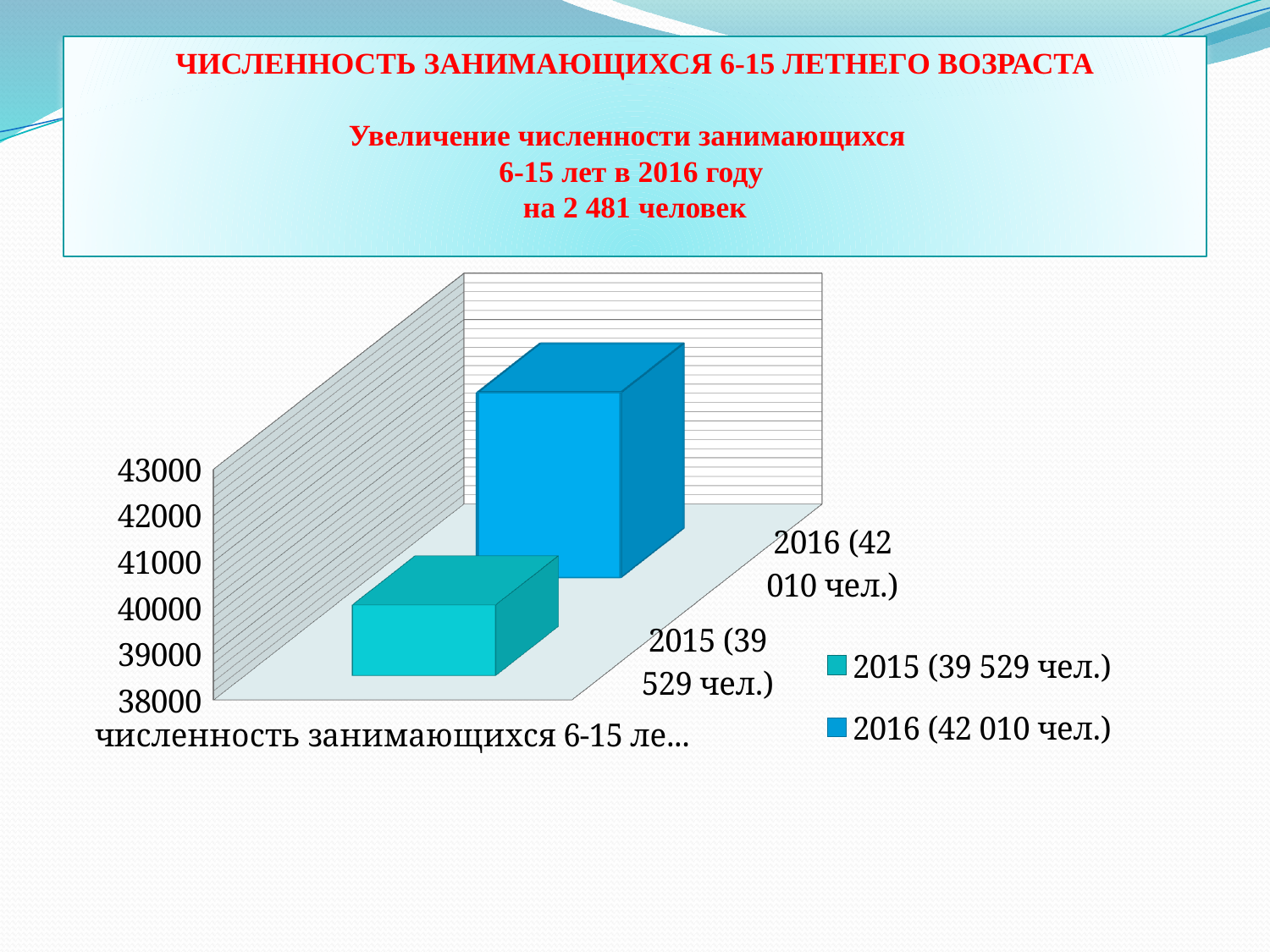

# ЧИСЛЕННОСТЬ ЗАНИМАЮЩИХСЯ 6-15 ЛЕТНЕГО ВОЗРАСТА Увеличение численности занимающихся 6-15 лет в 2016 году на 2 481 человек

[unsupported chart]